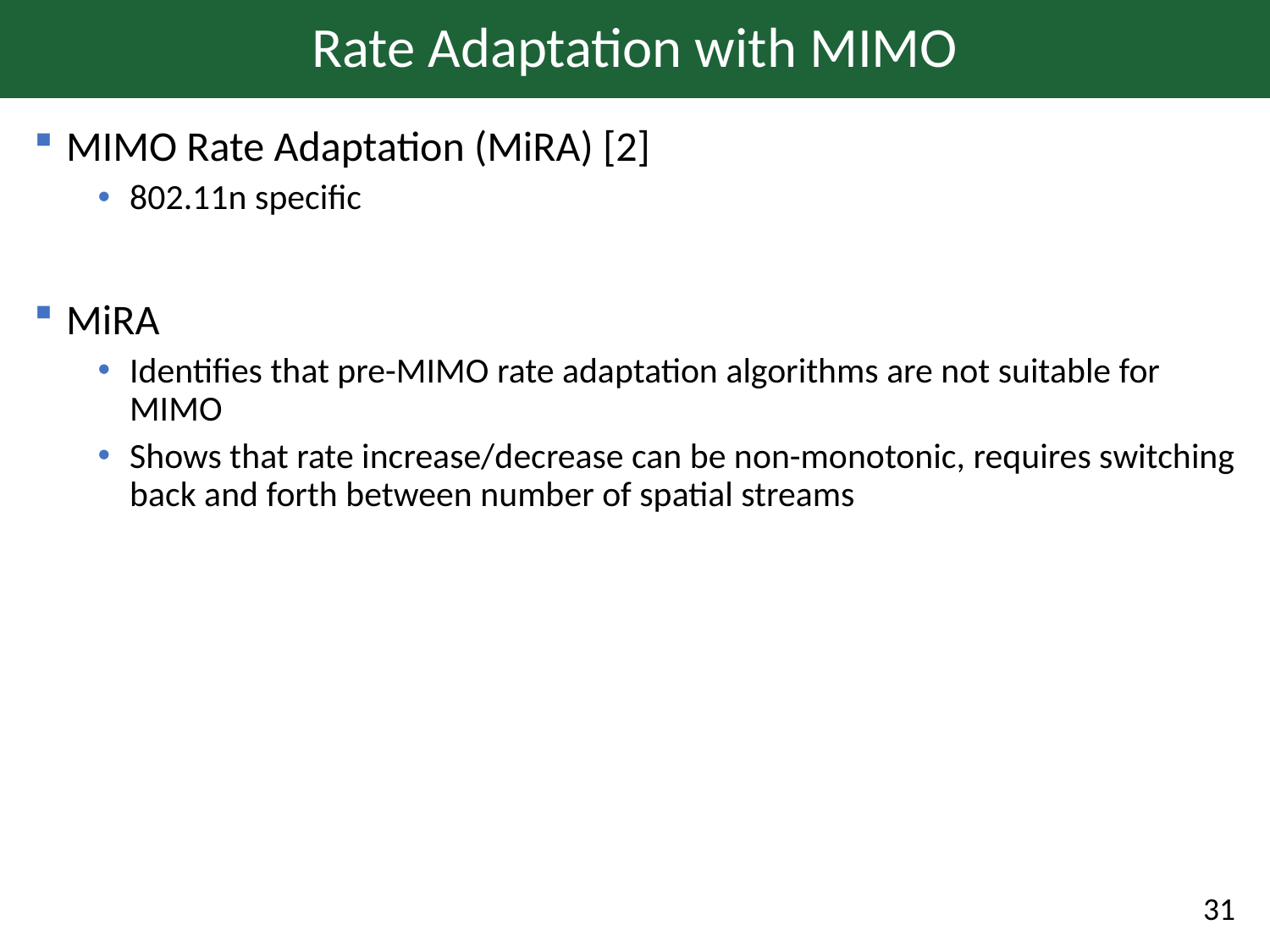

# Rate Adaptation with MIMO
MIMO Rate Adaptation (MiRA) [2]
802.11n specific

MiRA
Identifies that pre-MIMO rate adaptation algorithms are not suitable for MIMO
Shows that rate increase/decrease can be non-monotonic, requires switching back and forth between number of spatial streams
31